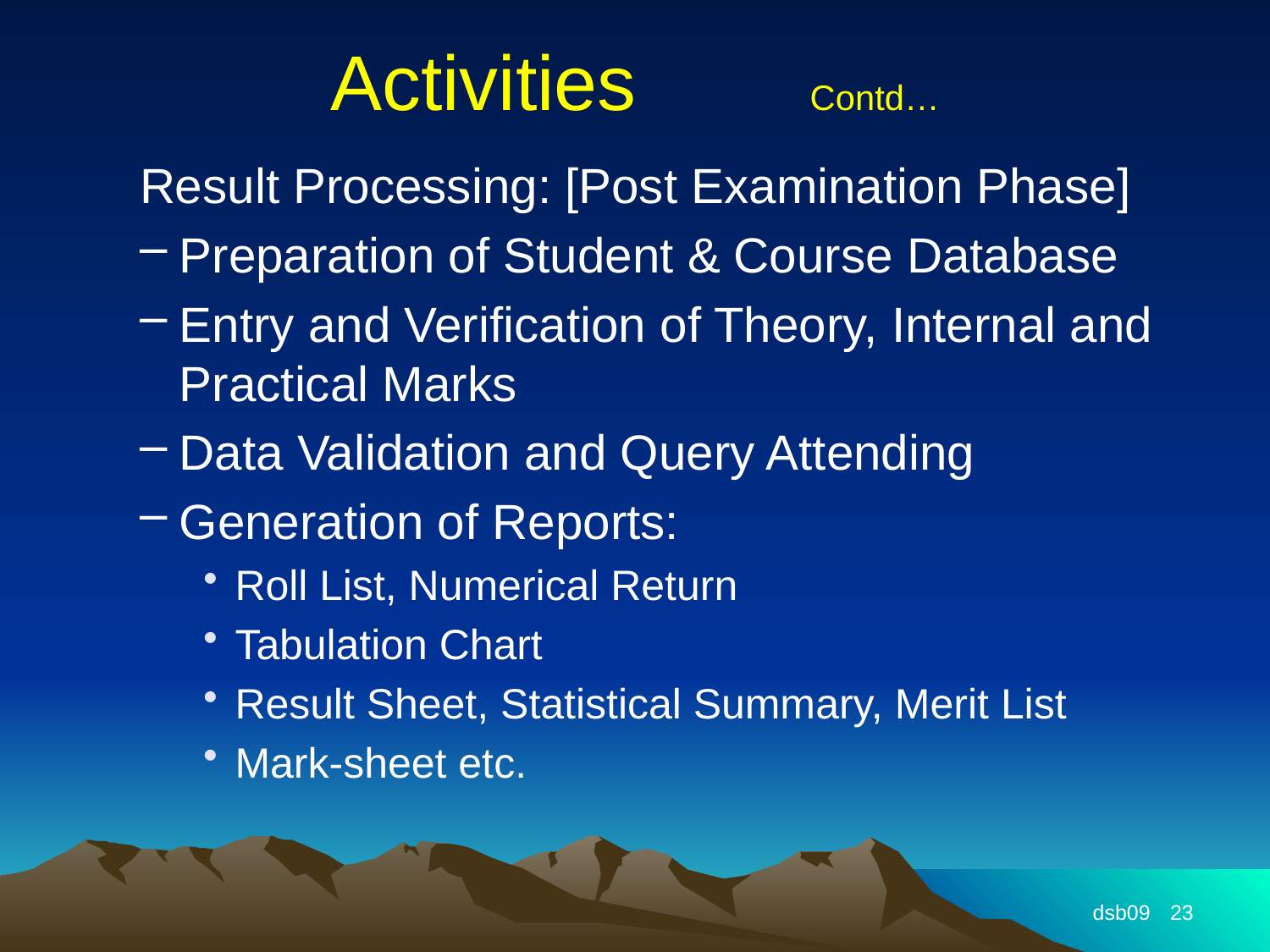

# Activities        Contd…
Result Processing: [Post Examination Phase]
Preparation of Student & Course Database
Entry and Verification of Theory, Internal and Practical Marks
Data Validation and Query Attending
Generation of Reports:
Roll List, Numerical Return
Tabulation Chart
Result Sheet, Statistical Summary, Merit List
Mark-sheet etc.

dsb09
23